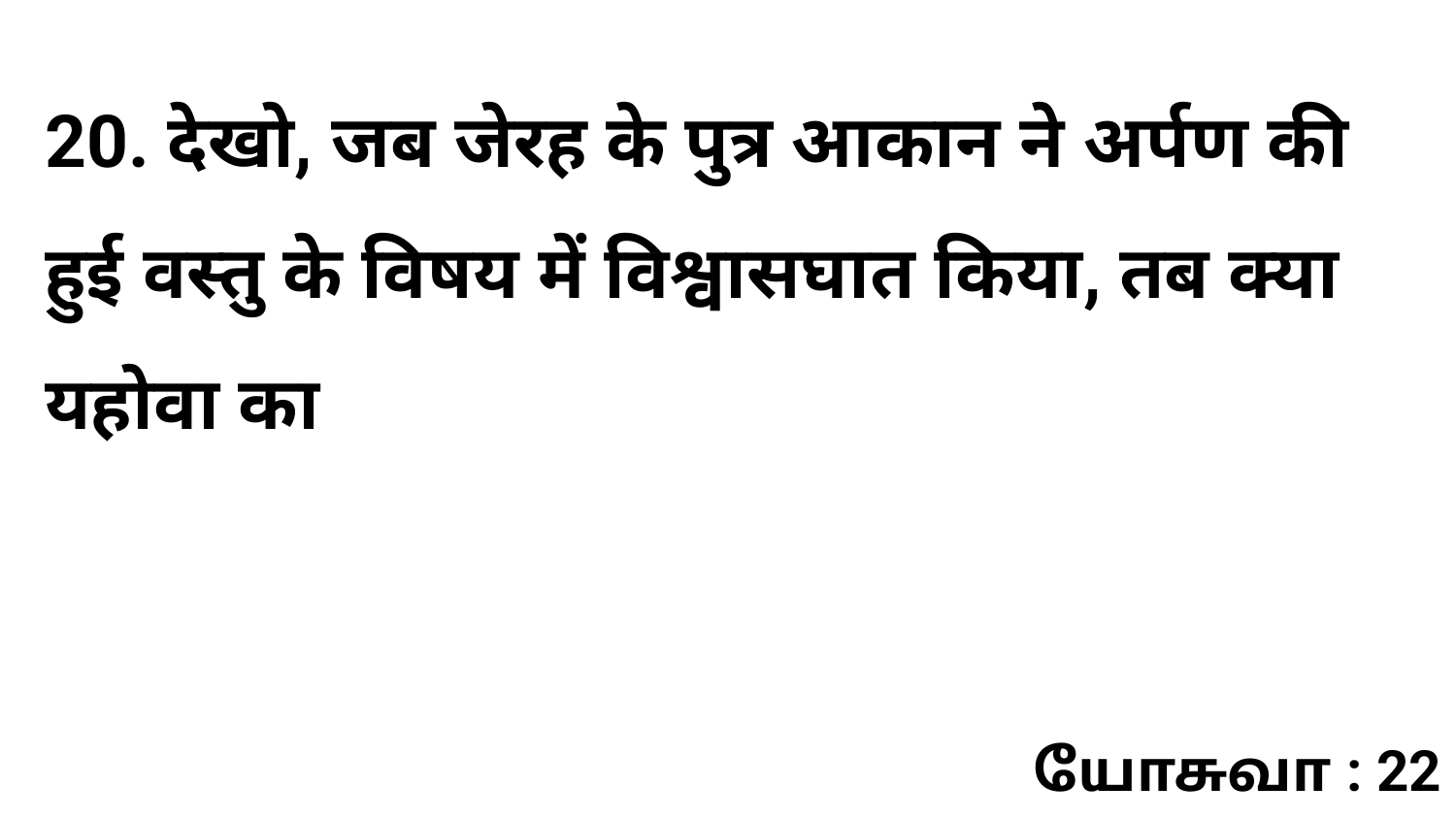

20. देखो, जब जेरह के पुत्र आकान ने अर्पण की हुई वस्तु के विषय में विश्वासघात किया, तब क्या यहोवा का
யோசுவா : 22